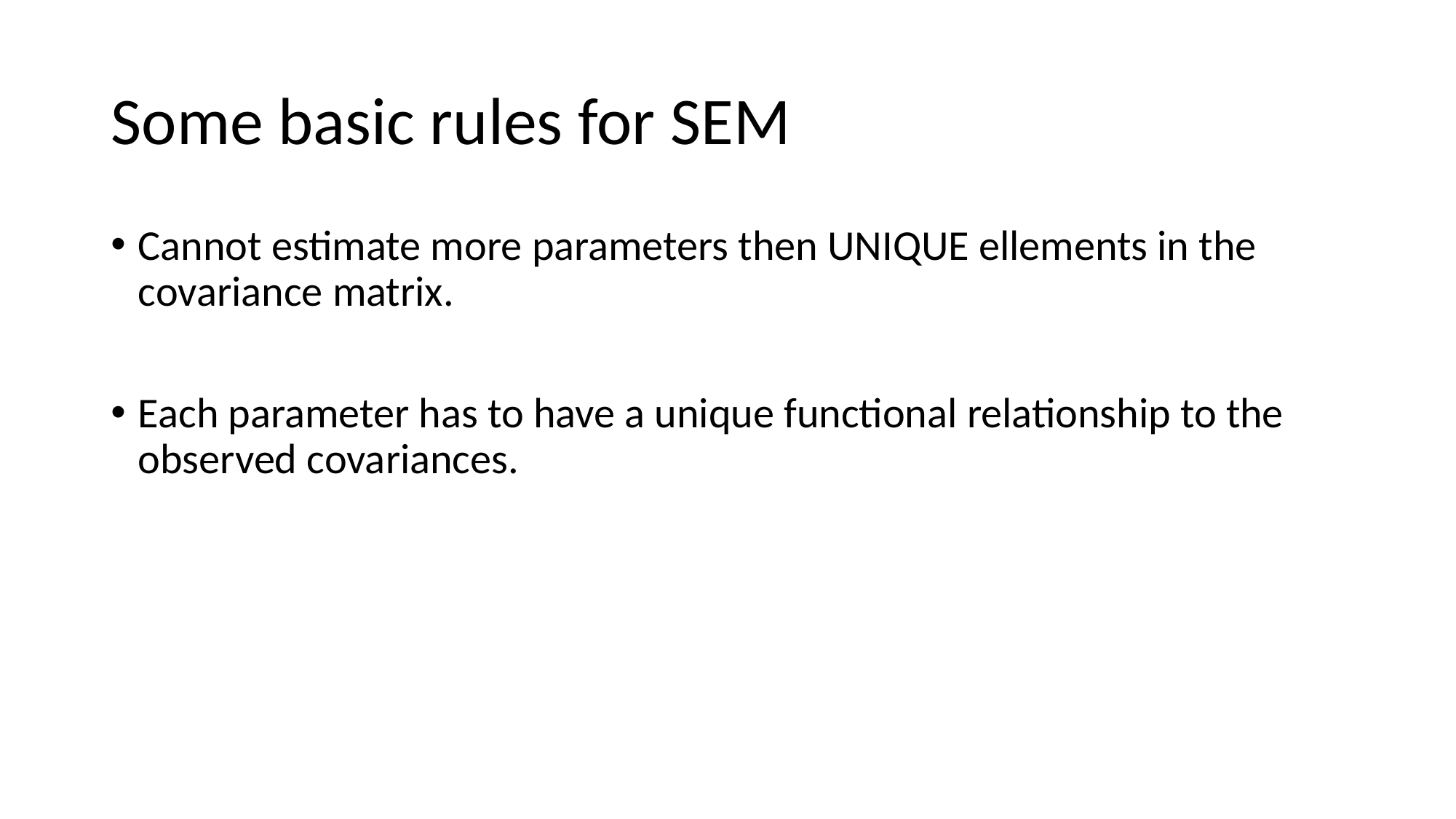

# Some basic rules for SEM
Cannot estimate more parameters then UNIQUE ellements in the covariance matrix.

Each parameter has to have a unique functional relationship to the observed covariances.